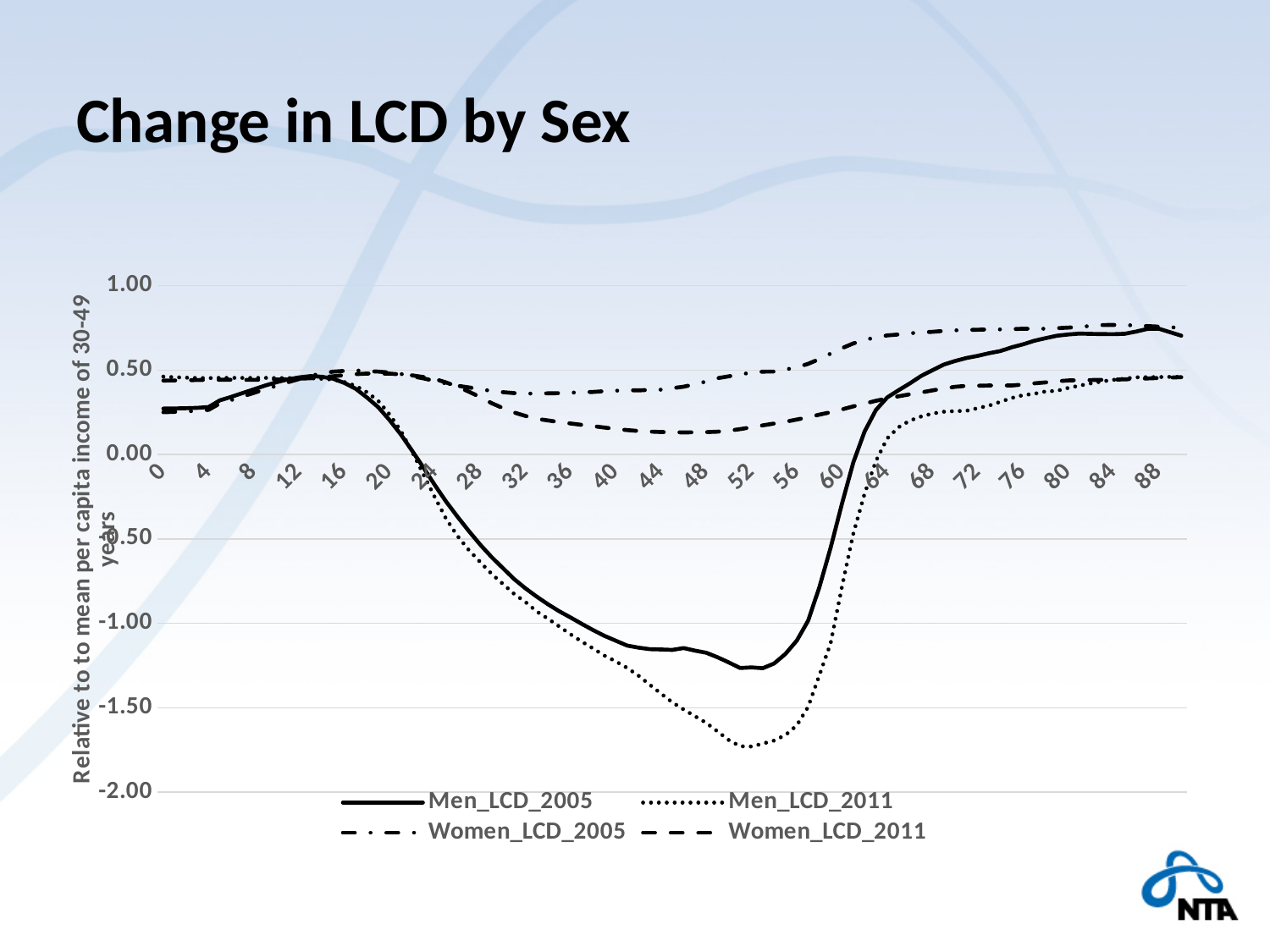

# Change in LCD by Sex

### Chart

| Category | Men_LCD_2005 | Men_LCD_2011 | Women_LCD_2005 | Women_LCD_2011 |
|---|---|---|---|---|
| 0 | 0.2720932674146907 | 0.4614664841096369 | 0.2507259325227686 | 0.43807968458158525 |
| 1 | 0.27316983001383666 | 0.4578021846785779 | 0.25307458165117414 | 0.4388934681349811 |
| 2 | 0.2742463926129816 | 0.4553980922726728 | 0.2554232307795798 | 0.4403732768728144 |
| 3 | 0.2767003989268538 | 0.4533968018726536 | 0.2589351639417642 | 0.44124222164916765 |
| 4 | 0.28129458823550635 | 0.45270578319507554 | 0.26472561800231853 | 0.4420707914017994 |
| 5 | 0.3210917410368665 | 0.45409252338029577 | 0.30260810735382815 | 0.442662902160763 |
| 6 | 0.34138175302799656 | 0.45422335264824076 | 0.3228920079421947 | 0.44293852700171915 |
| 7 | 0.36383205608194286 | 0.4537971757263257 | 0.3438451773224961 | 0.442099945519035 |
| 8 | 0.38646519608011787 | 0.4539404327476762 | 0.3650506652577989 | 0.44249236690110844 |
| 9 | 0.40857985705644007 | 0.45405790249497274 | 0.38661180066367784 | 0.442814127201807 |
| 10 | 0.42804206424775626 | 0.45283079760684986 | 0.40699632137806213 | 0.44438402012268735 |
| 11 | 0.44496702885655326 | 0.453128004855212 | 0.42774422994107136 | 0.44632521180855983 |
| 12 | 0.4568259387530373 | 0.4527995206801893 | 0.44699874811283974 | 0.4491368652308784 |
| 13 | 0.4644328517408109 | 0.4517641999257729 | 0.46663857058158514 | 0.4518946764201842 |
| 14 | 0.46064845046118275 | 0.4486940010897965 | 0.4806039965586268 | 0.4573346796085691 |
| 15 | 0.4491144566551639 | 0.4437359208099865 | 0.49081593417446107 | 0.46336916210273255 |
| 16 | 0.42436702423521677 | 0.429660317065301 | 0.4952850236989022 | 0.47024790876664385 |
| 17 | 0.38978038137748816 | 0.40695978738389454 | 0.4982915791943175 | 0.4761573072229374 |
| 18 | 0.33801355486363255 | 0.3692891863711027 | 0.4939456062971815 | 0.4797202377527758 |
| 19 | 0.2803828036926942 | 0.3179745461657346 | 0.4911629979843567 | 0.479960205996515 |
| 20 | 0.2040355247381146 | 0.23759119460784078 | 0.48544631122250215 | 0.47926920929144845 |
| 21 | 0.11892849435525403 | 0.1403102992067927 | 0.4772974183280836 | 0.47436839474777276 |
| 22 | 0.021737960550461007 | 0.015742573821875636 | 0.4633120046428149 | 0.4688786862538023 |
| 23 | -0.0777105897378221 | -0.11839953783080041 | 0.4509551445807668 | 0.45900338967558185 |
| 24 | -0.1805643047594002 | -0.252413882234829 | 0.43569492290274364 | 0.44770503810981516 |
| 25 | -0.2786247475896797 | -0.38043270775965493 | 0.4205550690116845 | 0.4269899846224588 |
| 26 | -0.367459885853924 | -0.4816650294467359 | 0.40738838701677166 | 0.4018683158108675 |
| 27 | -0.45213358763856876 | -0.5649818886113455 | 0.39778735936909165 | 0.37253708304138383 |
| 28 | -0.5325664132344741 | -0.6360347864813299 | 0.3867588535669415 | 0.34087956751038095 |
| 29 | -0.6056618072590997 | -0.705520066416017 | 0.3768880581932832 | 0.3048997577867874 |
| 30 | -0.671846253465868 | -0.7651448667846716 | 0.36966688070605125 | 0.2754893231476113 |
| 31 | -0.7369692876947926 | -0.8249337217091843 | 0.36385106491268493 | 0.24919108592389716 |
| 32 | -0.7917884020580636 | -0.8728443595266757 | 0.3605515223139624 | 0.22907186250656686 |
| 33 | -0.8409944793209763 | -0.9287864946473117 | 0.36157856388504395 | 0.2118475463379498 |
| 34 | -0.8866497172514987 | -0.9724874931818174 | 0.3625550690882267 | 0.2020205831174468 |
| 35 | -0.9283197672793662 | -1.0182846329781465 | 0.36375370649057076 | 0.1922210969425455 |
| 36 | -0.9651263925999084 | -1.0648627007882938 | 0.3661469588305749 | 0.18403166890971637 |
| 37 | -1.003127611787372 | -1.1085689826106675 | 0.36971635756411053 | 0.1758726016331315 |
| 38 | -1.0400436760694676 | -1.1488398189388487 | 0.3707700115967211 | 0.16822610891937723 |
| 39 | -1.0739808501951074 | -1.190938297890443 | 0.37557321734214627 | 0.15965555799720332 |
| 40 | -1.1025812965984247 | -1.2254082268932993 | 0.3780012523608274 | 0.15183102488623845 |
| 41 | -1.1312129791266434 | -1.2634786478927817 | 0.38139964976056856 | 0.14482307980242848 |
| 42 | -1.143364602447937 | -1.3087735556480182 | 0.3799798116310796 | 0.13974139475444486 |
| 43 | -1.1525114924578659 | -1.363239984973666 | 0.38278787961024496 | 0.13608190600328218 |
| 44 | -1.1542955810847637 | -1.4155824937008596 | 0.38408271335312394 | 0.1333573212719204 |
| 45 | -1.156946911799019 | -1.4671301869795201 | 0.39288417912371365 | 0.13243524561306946 |
| 46 | -1.1460362021147064 | -1.5093716914017712 | 0.4016981143673649 | 0.13113245048428615 |
| 47 | -1.1611069131101324 | -1.5496100453903823 | 0.4161926015523843 | 0.13207375390552473 |
| 48 | -1.1740032334078259 | -1.5893492773541233 | 0.43260401063449266 | 0.13275648972052687 |
| 49 | -1.2005213654077753 | -1.6400509339674323 | 0.4522161796499239 | 0.1354895313114531 |
| 50 | -1.231226237741394 | -1.6911484370740166 | 0.4633382673801815 | 0.14148341361552627 |
| 51 | -1.2641754189923928 | -1.727635592777758 | 0.4753332492012986 | 0.15060598555610913 |
| 52 | -1.2607345688129472 | -1.7292781976099183 | 0.4847644326878032 | 0.16180495918661522 |
| 53 | -1.2654816406292546 | -1.7115497122755443 | 0.4908835293968748 | 0.17289595202993585 |
| 54 | -1.2375241909358465 | -1.6939468659030066 | 0.4914734217855621 | 0.18359436250078948 |
| 55 | -1.1810378275874964 | -1.6615359419585949 | 0.5031936979269237 | 0.19444985369617754 |
| 56 | -1.1023137744169276 | -1.604245360347261 | 0.5162371325322107 | 0.20728391662151277 |
| 57 | -0.9852766389171241 | -1.495240397719092 | 0.5368996779767525 | 0.2200972448467285 |
| 58 | -0.7862259340892548 | -1.307479378548822 | 0.5651332135524225 | 0.23633823287650435 |
| 59 | -0.551622610076463 | -1.1173785424480762 | 0.5979476825289068 | 0.2504993328613766 |
| 60 | -0.2915719350793633 | -0.7834695049704516 | 0.6296360836804809 | 0.2675208371861722 |
| 61 | -0.047209979513966306 | -0.4689258888701941 | 0.6579678754913251 | 0.2852624159062068 |
| 62 | 0.13642986834773063 | -0.2316311618475161 | 0.6786619855148635 | 0.3017697973099345 |
| 63 | 0.2636144419465206 | -0.03887770286043781 | 0.6938177799484132 | 0.3182417945463677 |
| 64 | 0.3381382252046086 | 0.09562254787868404 | 0.70527813993339 | 0.33216929289385555 |
| 65 | 0.38071363622254273 | 0.16156418277880844 | 0.711064112539378 | 0.345112864553832 |
| 66 | 0.4214600772848741 | 0.20082816911042595 | 0.7177638032145048 | 0.35672501221372804 |
| 67 | 0.4655743422162384 | 0.22510331792749952 | 0.7233418977527973 | 0.3678157413467348 |
| 68 | 0.4995615376746107 | 0.2429592438998643 | 0.7266932832416267 | 0.3798245196677663 |
| 69 | 0.532795432502128 | 0.2534081866158727 | 0.7322907377594008 | 0.3908894764414541 |
| 70 | 0.5539567785997572 | 0.25696854704700034 | 0.7356071837380478 | 0.4012934932515878 |
| 71 | 0.5717318819180096 | 0.2590022425723133 | 0.7376048886683643 | 0.4069058945648391 |
| 72 | 0.5845124910855471 | 0.2748222161511238 | 0.7390637305621973 | 0.40754140826925617 |
| 73 | 0.6001302220608511 | 0.2896123253061157 | 0.7409988066137038 | 0.4088120452217943 |
| 74 | 0.6128540746453043 | 0.31241597443912195 | 0.740802741658308 | 0.40913304048346655 |
| 75 | 0.6350233606717345 | 0.33483527007717023 | 0.7426307507401471 | 0.4090094980363125 |
| 76 | 0.652529689540385 | 0.3514719402401232 | 0.7450712177197613 | 0.41444006535492794 |
| 77 | 0.6736134957365665 | 0.3597671284288076 | 0.7451464494973129 | 0.4215158192830734 |
| 78 | 0.6891582255654252 | 0.37383287605291543 | 0.7448574535463733 | 0.42727530221338317 |
| 79 | 0.7036645272785284 | 0.377336536079641 | 0.7483336375162467 | 0.43394283396170474 |
| 80 | 0.7110722008134098 | 0.3946621059170703 | 0.7514783564295028 | 0.4388147580094037 |
| 81 | 0.7164710932596121 | 0.40807489412008324 | 0.7556740079342017 | 0.4406464704395899 |
| 82 | 0.7145340783097262 | 0.42130889284361117 | 0.7618385349984896 | 0.4411702037459519 |
| 83 | 0.7133795057909008 | 0.4331793956820961 | 0.76670820509661 | 0.4423113937855516 |
| 84 | 0.7128578580891495 | 0.4423186524293988 | 0.767477944331553 | 0.44364303918486203 |
| 85 | 0.7151062464200272 | 0.449374064538922 | 0.7669128511107025 | 0.4452326452103161 |
| 86 | 0.7280963646246257 | 0.45731905312916943 | 0.7643465781536046 | 0.4479572638373292 |
| 87 | 0.7439034260550028 | 0.4581268709285534 | 0.7608783886957634 | 0.450663390551033 |
| 88 | 0.7452918431489624 | 0.4589359772283208 | 0.7575377864705928 | 0.45319523033220055 |
| 89 | 0.7245512119346681 | 0.4597450835280881 | 0.7540471865688871 | 0.4556893131275344 |
| 90+ | 0.7038105807203738 | 0.4597450835279799 | 0.7501228986746957 | 0.4580771023311555 |